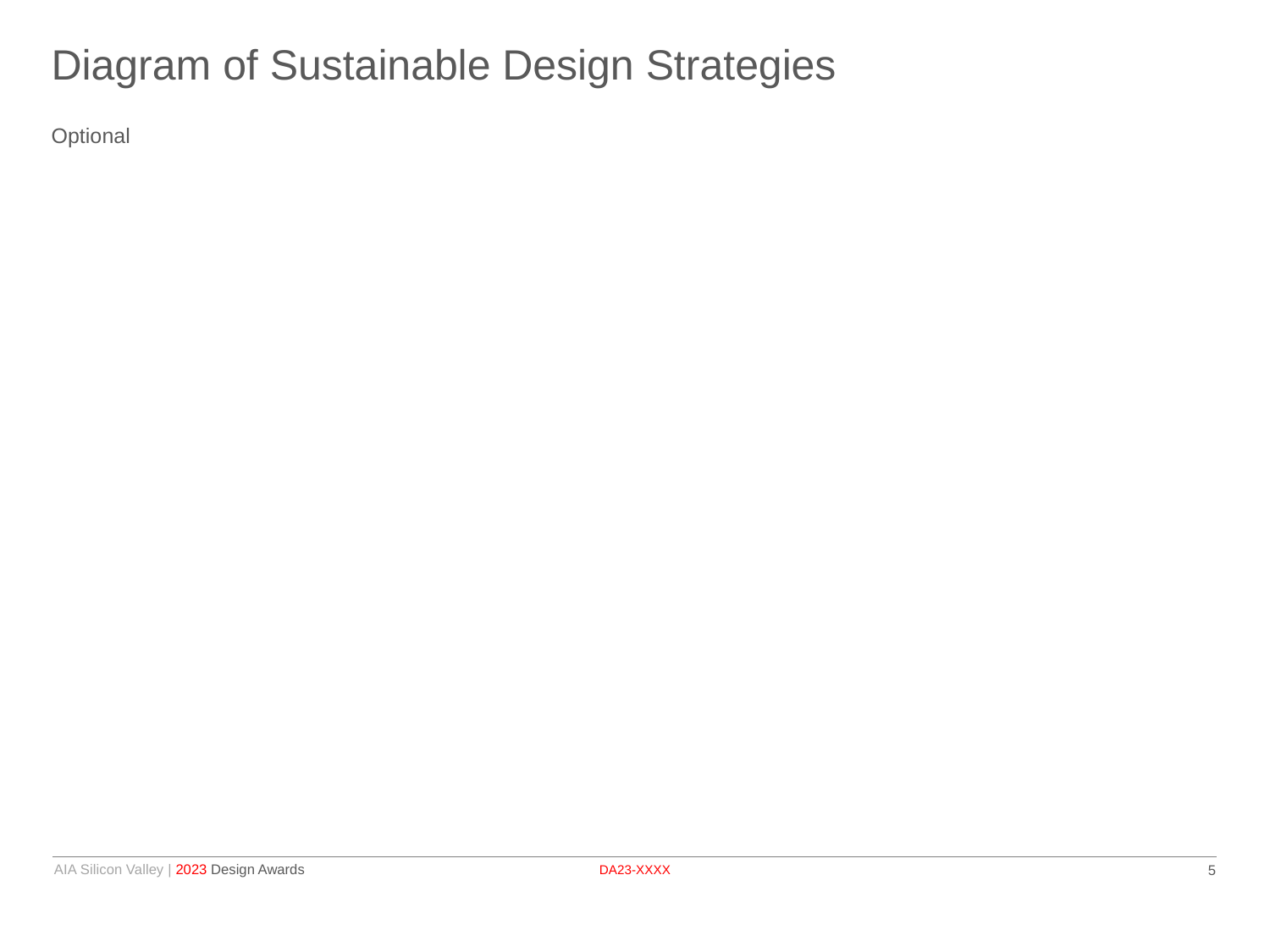

Diagram of Sustainable Design Strategies
Optional

DA23-XXXX